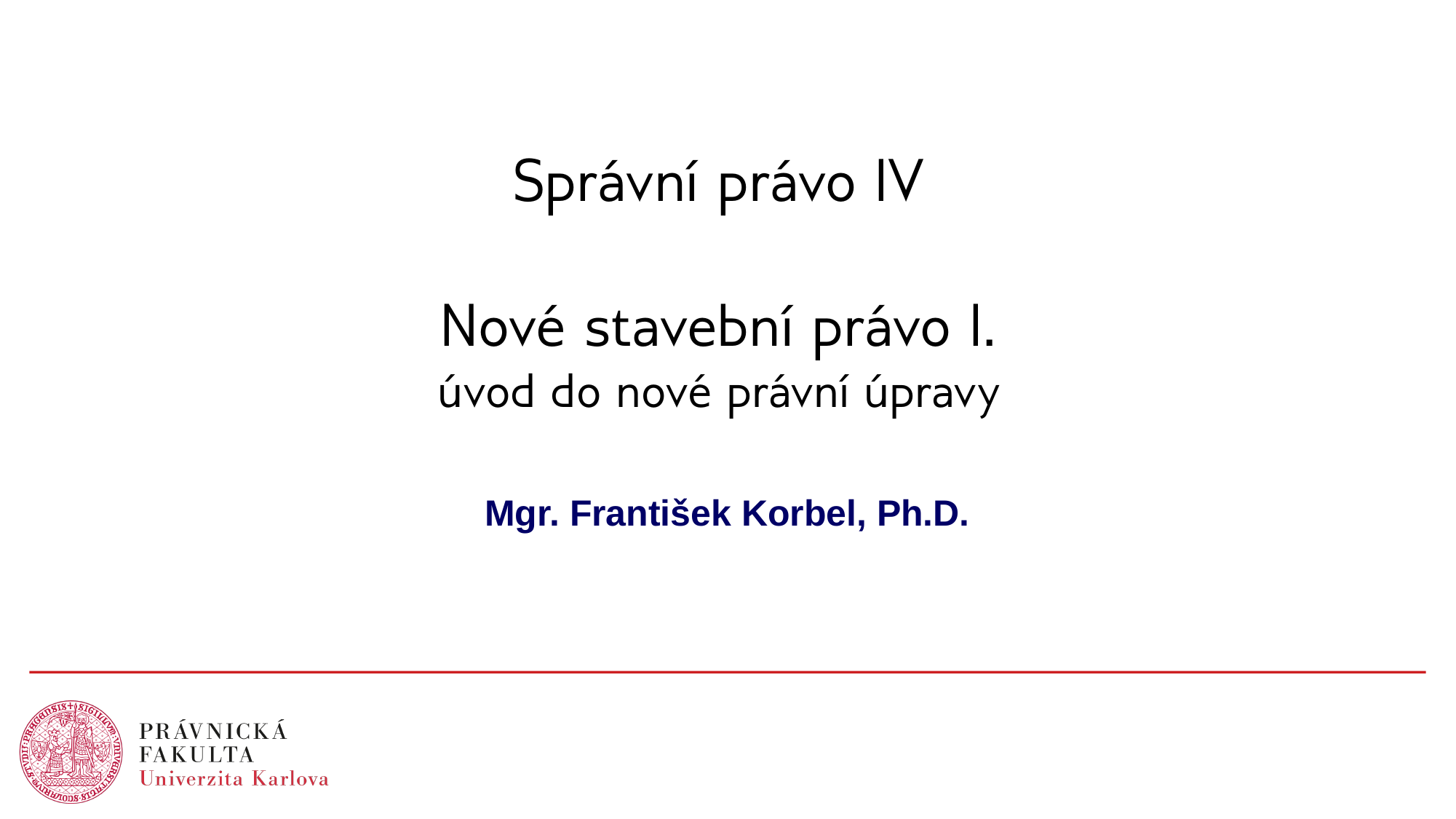

# Správní právo IV Nové stavební právo I. úvod do nové právní úpravy

Mgr. František Korbel, Ph.D.